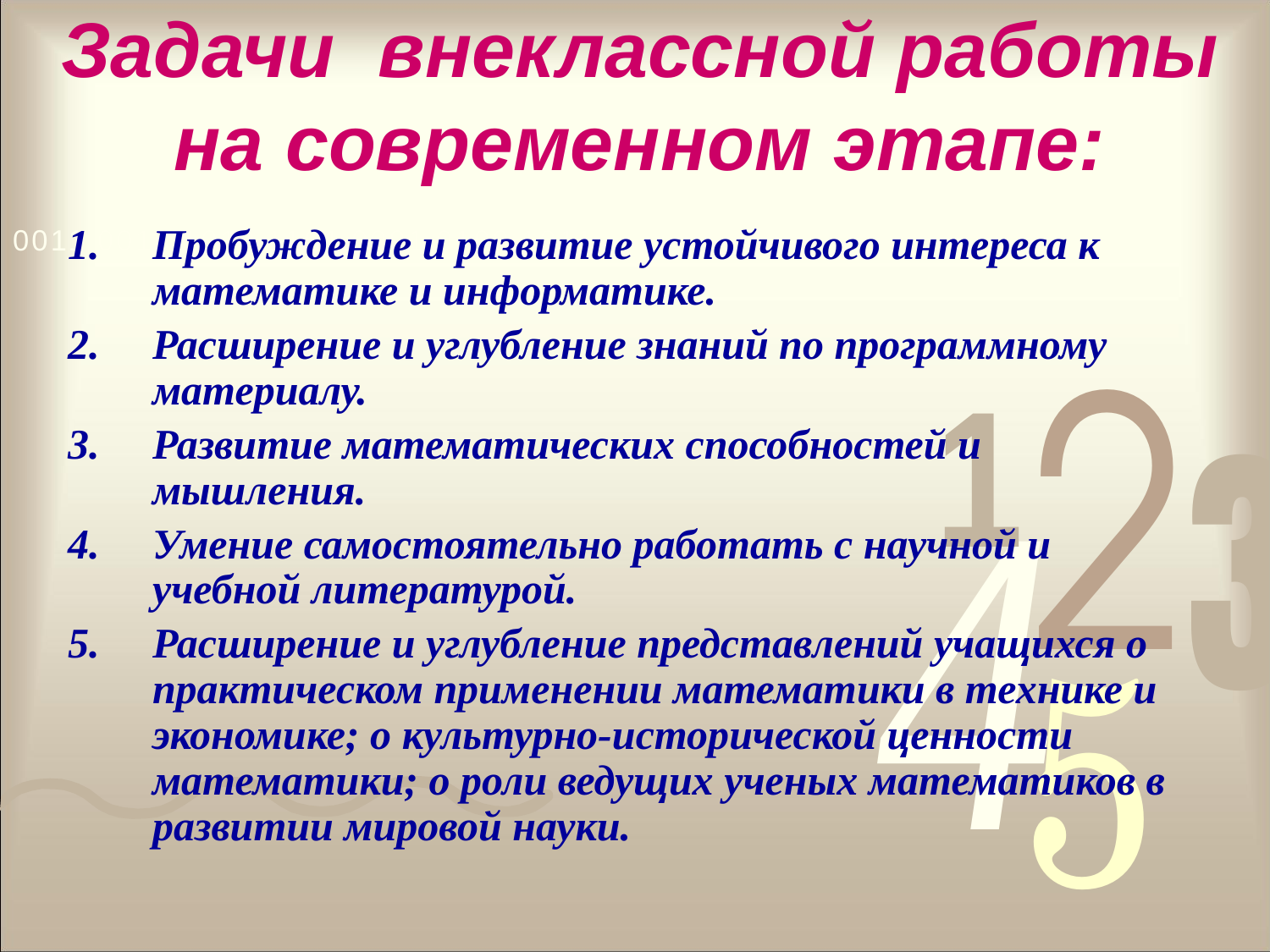

# Задачи  внеклассной работы на современном этапе:
Пробуждение и развитие устойчивого интереса к математике и информатике.
Расширение и углубление знаний по программному материалу.
Развитие математических способностей и мышления.
Умение самостоятельно работать с научной и учебной литературой.
Расширение и углубление представлений учащихся о практическом применении математики в технике и экономике; о культурно-исторической ценности математики; о роли ведущих ученых математиков в развитии мировой науки.